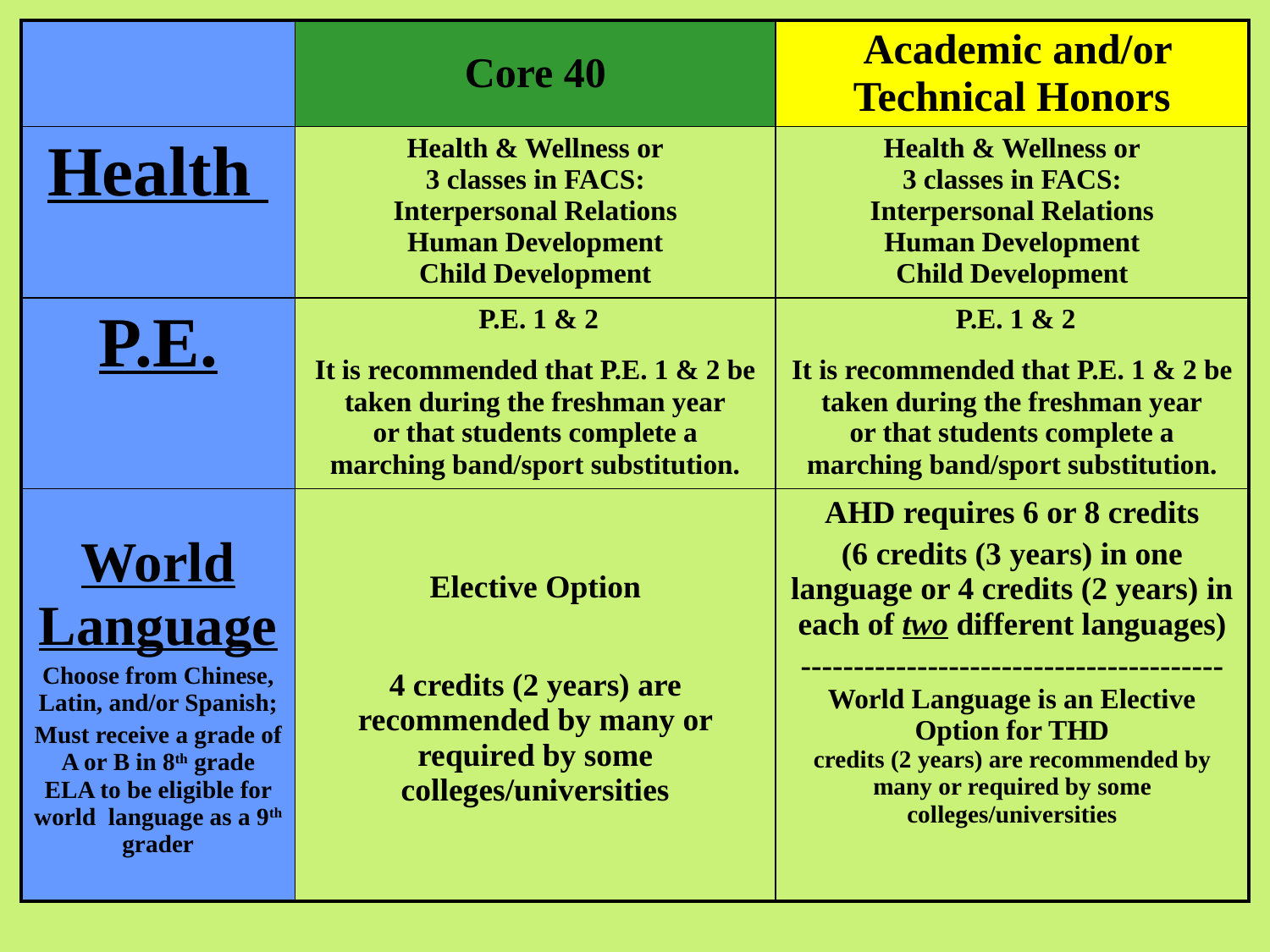

|  | Core 40 | Academic and/or Technical Honors |
| --- | --- | --- |
| Health | Health & Wellness or 3 classes in FACS: Interpersonal Relations Human Development Child Development | Health & Wellness or 3 classes in FACS: Interpersonal Relations Human Development Child Development |
| P.E. | P.E. 1 & 2 It is recommended that P.E. 1 & 2 be taken during the freshman year or that students complete a marching band/sport substitution. | P.E. 1 & 2 It is recommended that P.E. 1 & 2 be taken during the freshman year or that students complete a marching band/sport substitution. |
| World Language Choose from Chinese, Latin, and/or Spanish; Must receive a grade of A or B in 8th grade ELA to be eligible for world language as a 9th grader | Elective Option 4 credits (2 years) are recommended by many or required by some colleges/universities | AHD requires 6 or 8 credits (6 credits (3 years) in one language or 4 credits (2 years) in each of two different languages) ---------------------------------------- World Language is an Elective Option for THD credits (2 years) are recommended by many or required by some colleges/universities |